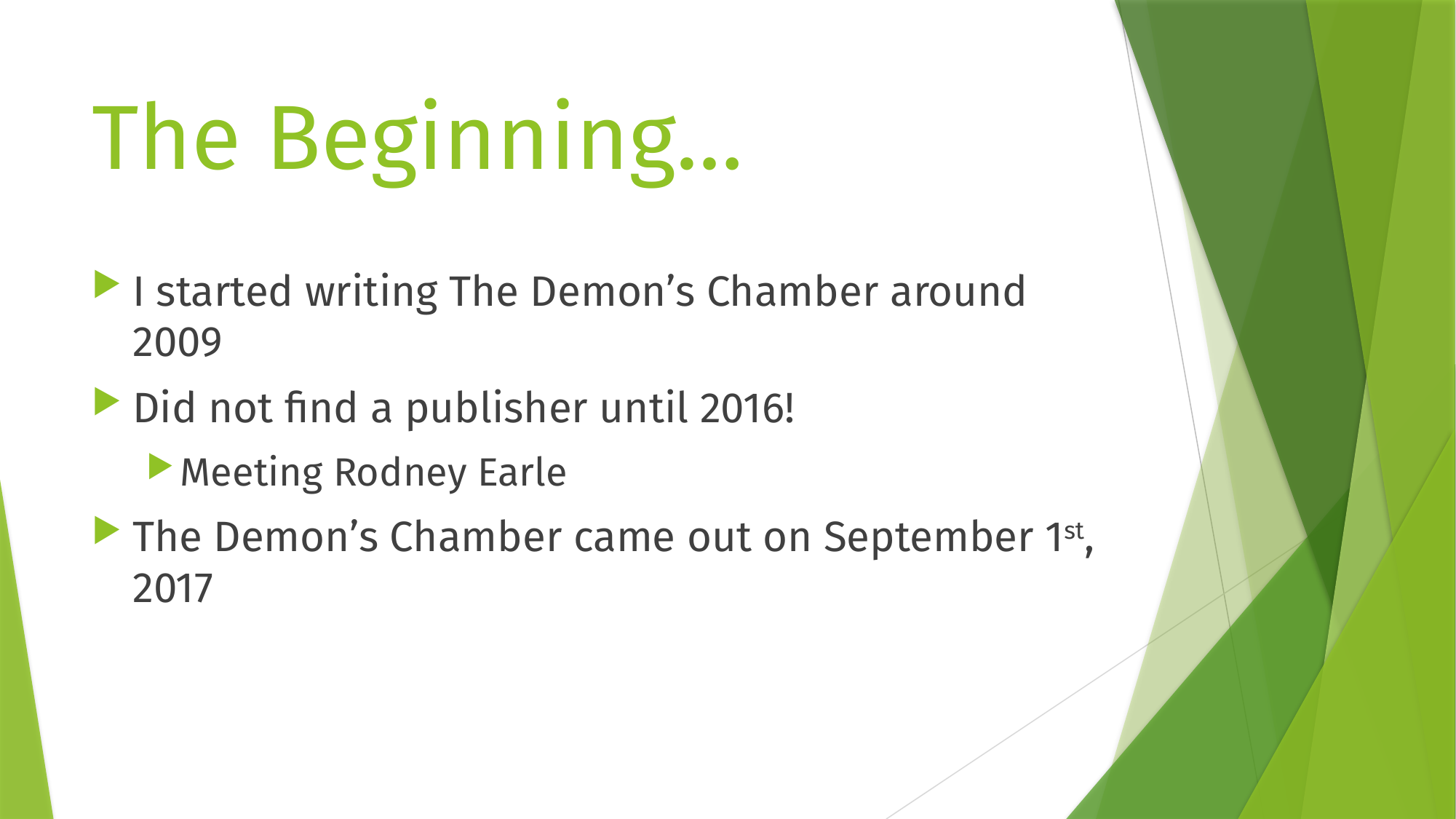

# The Beginning…
I started writing The Demon’s Chamber around 2009
Did not find a publisher until 2016!
Meeting Rodney Earle
The Demon’s Chamber came out on September 1st, 2017